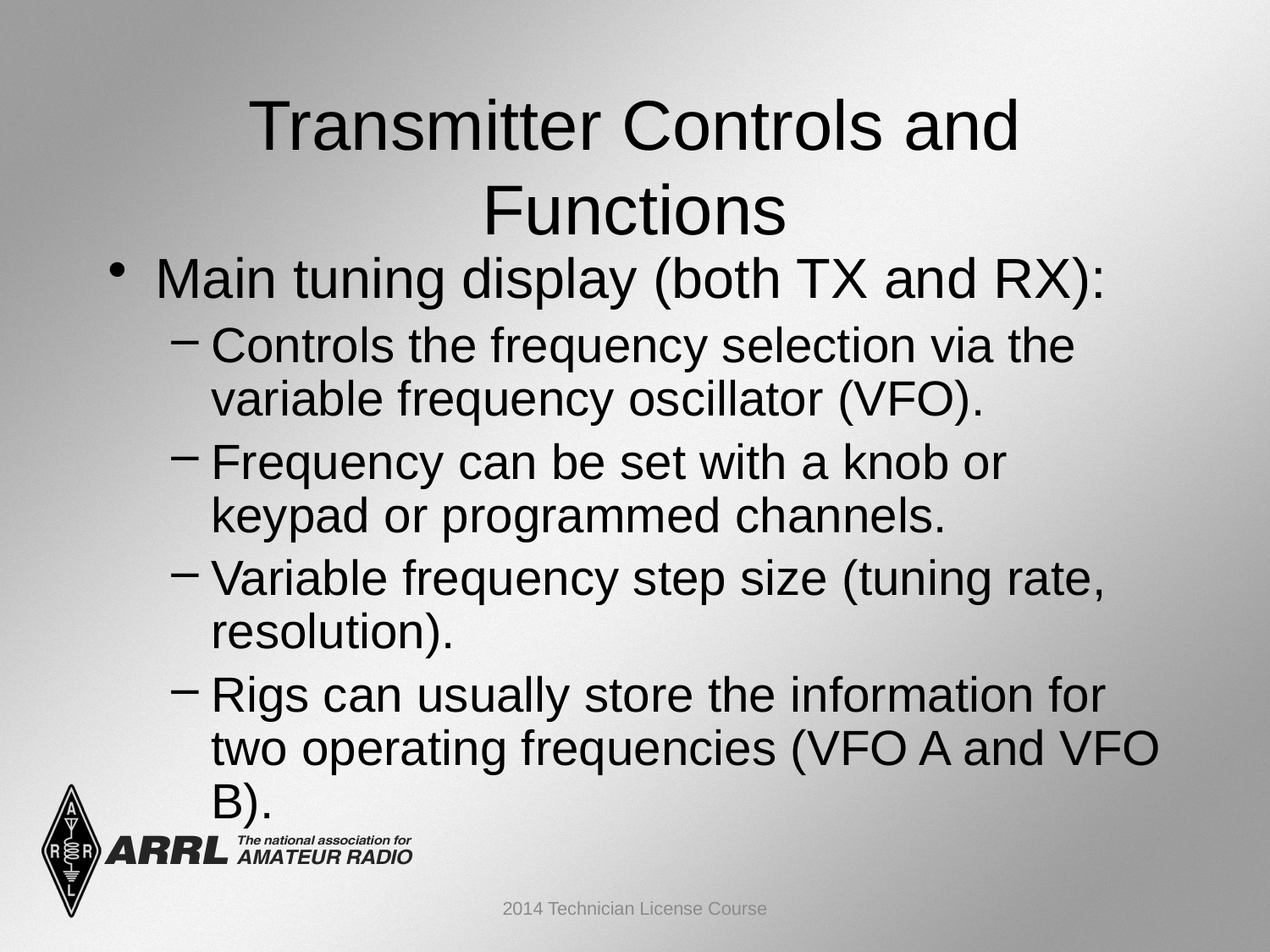

Transmitter Controls and Functions
Main tuning display (both TX and RX):
Controls the frequency selection via the variable frequency oscillator (VFO).
Frequency can be set with a knob or keypad or programmed channels.
Variable frequency step size (tuning rate, resolution).
Rigs can usually store the information for two operating frequencies (VFO A and VFO B).
2014 Technician License Course